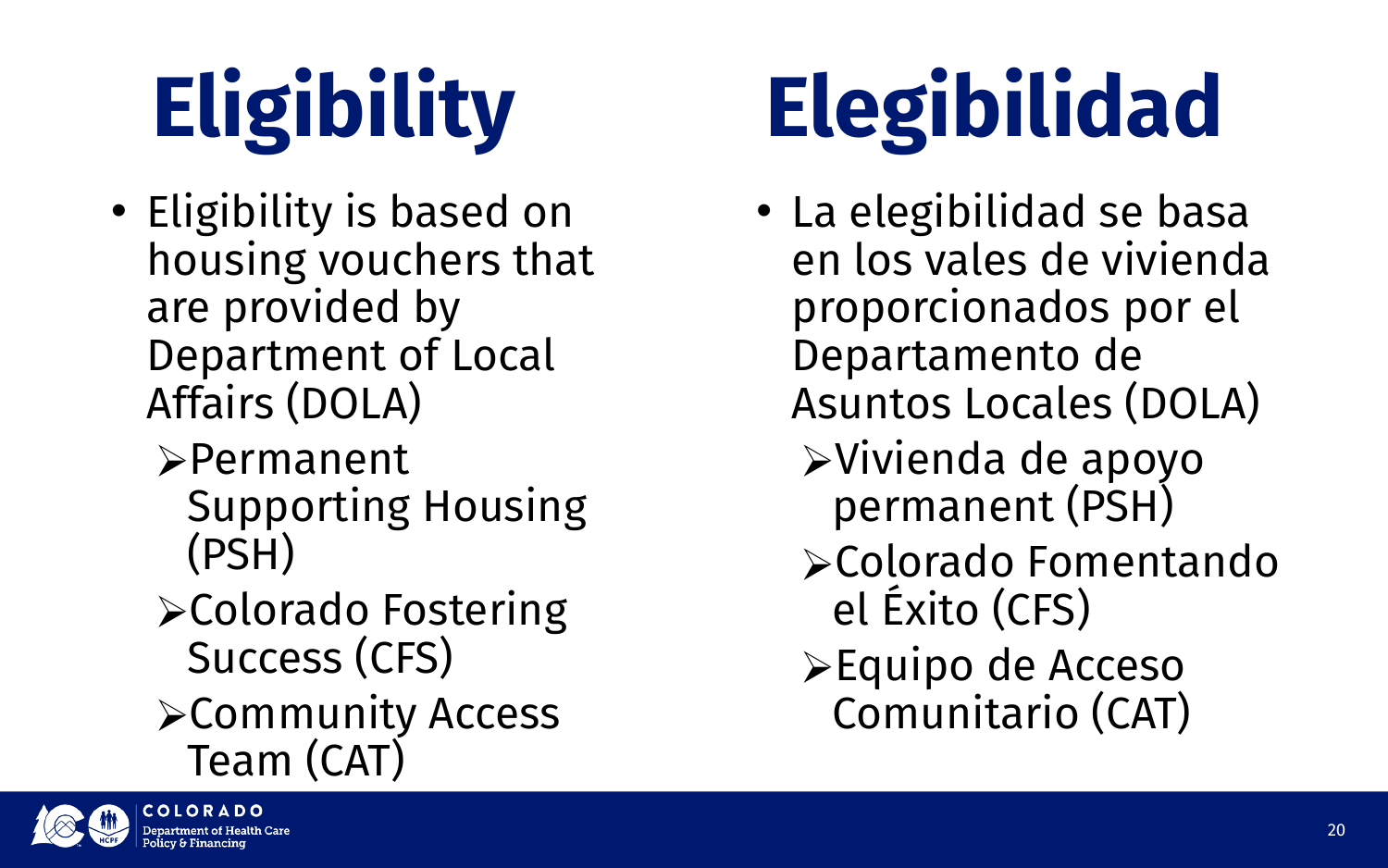

# Eligibility
Elegibilidad
Eligibility is based on housing vouchers that are provided by Department of Local Affairs (DOLA)
Permanent Supporting Housing (PSH)
Colorado Fostering Success (CFS)
Community Access Team (CAT)
La elegibilidad se basa en los vales de vivienda proporcionados por el Departamento de Asuntos Locales (DOLA)
Vivienda de apoyo permanent (PSH)
Colorado Fomentando el Éxito (CFS)
Equipo de Acceso Comunitario (CAT)
20